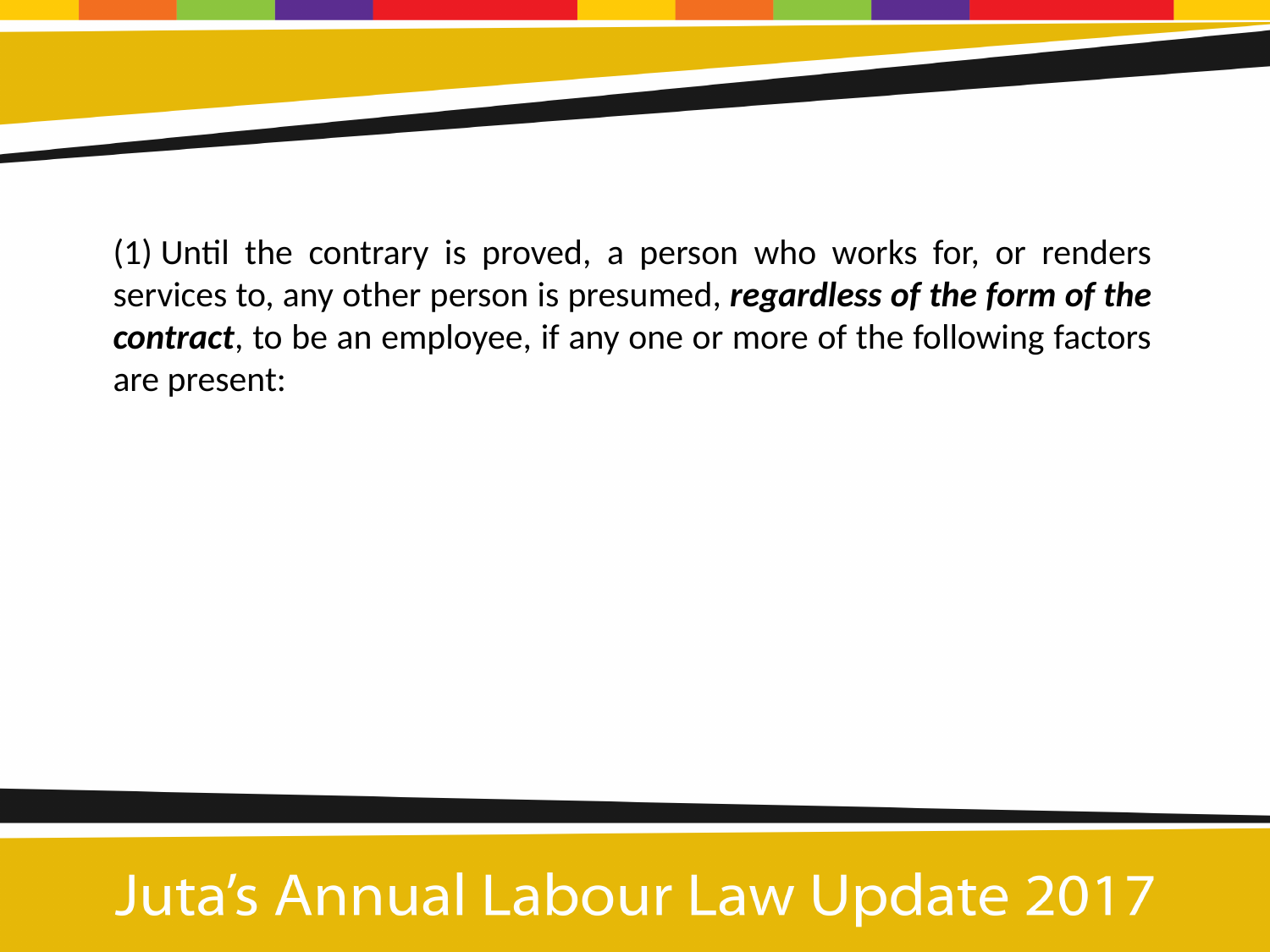

(1) Until the contrary is proved, a person who works for, or renders services to, any other person is presumed, regardless of the form of the contract, to be an employee, if any one or more of the following factors are present: